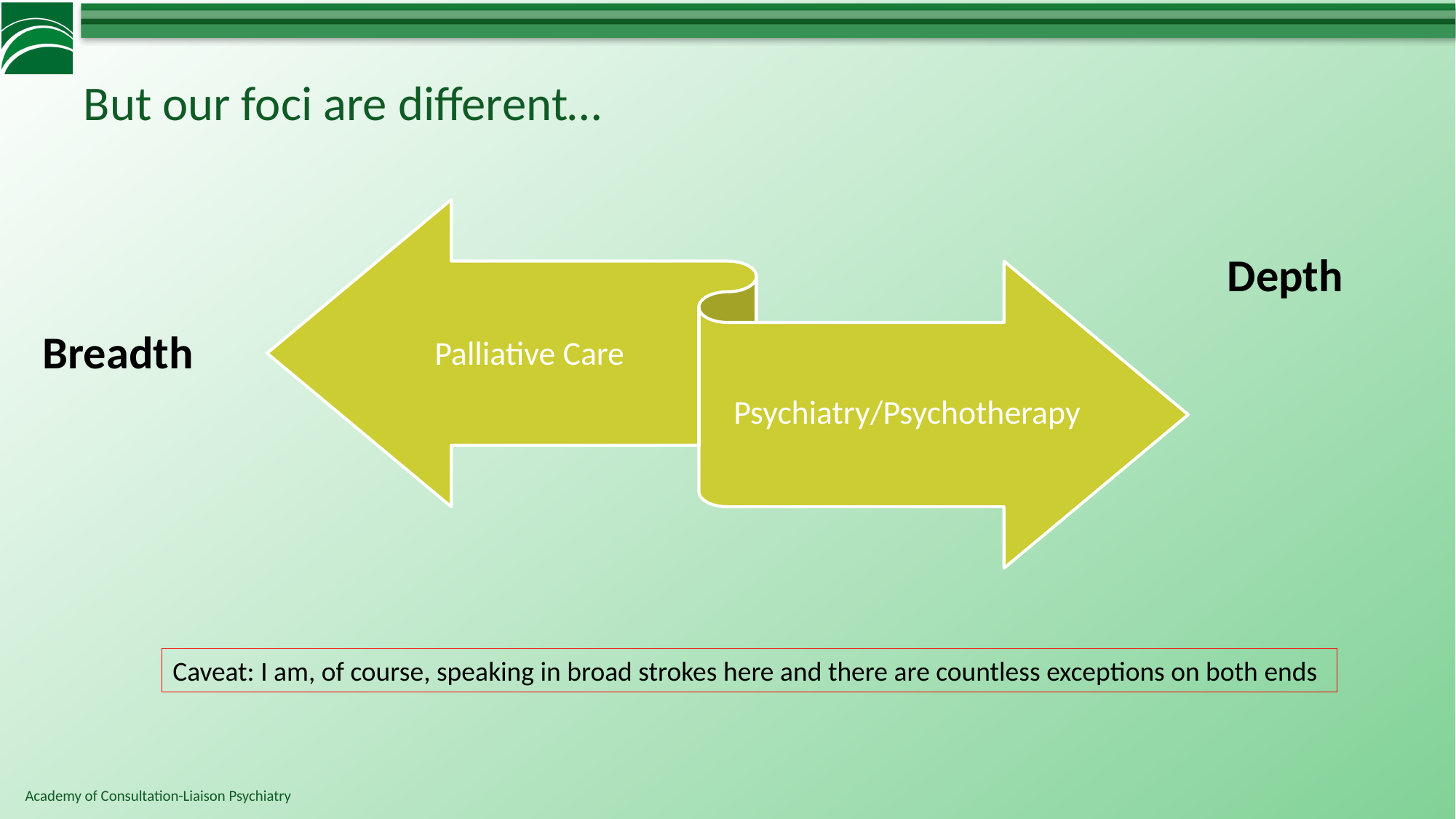

# But our foci are different…
Palliative Care
Psychiatry/Psychotherapy
Depth
Breadth
Caveat: I am, of course, speaking in broad strokes here and there are countless exceptions on both ends